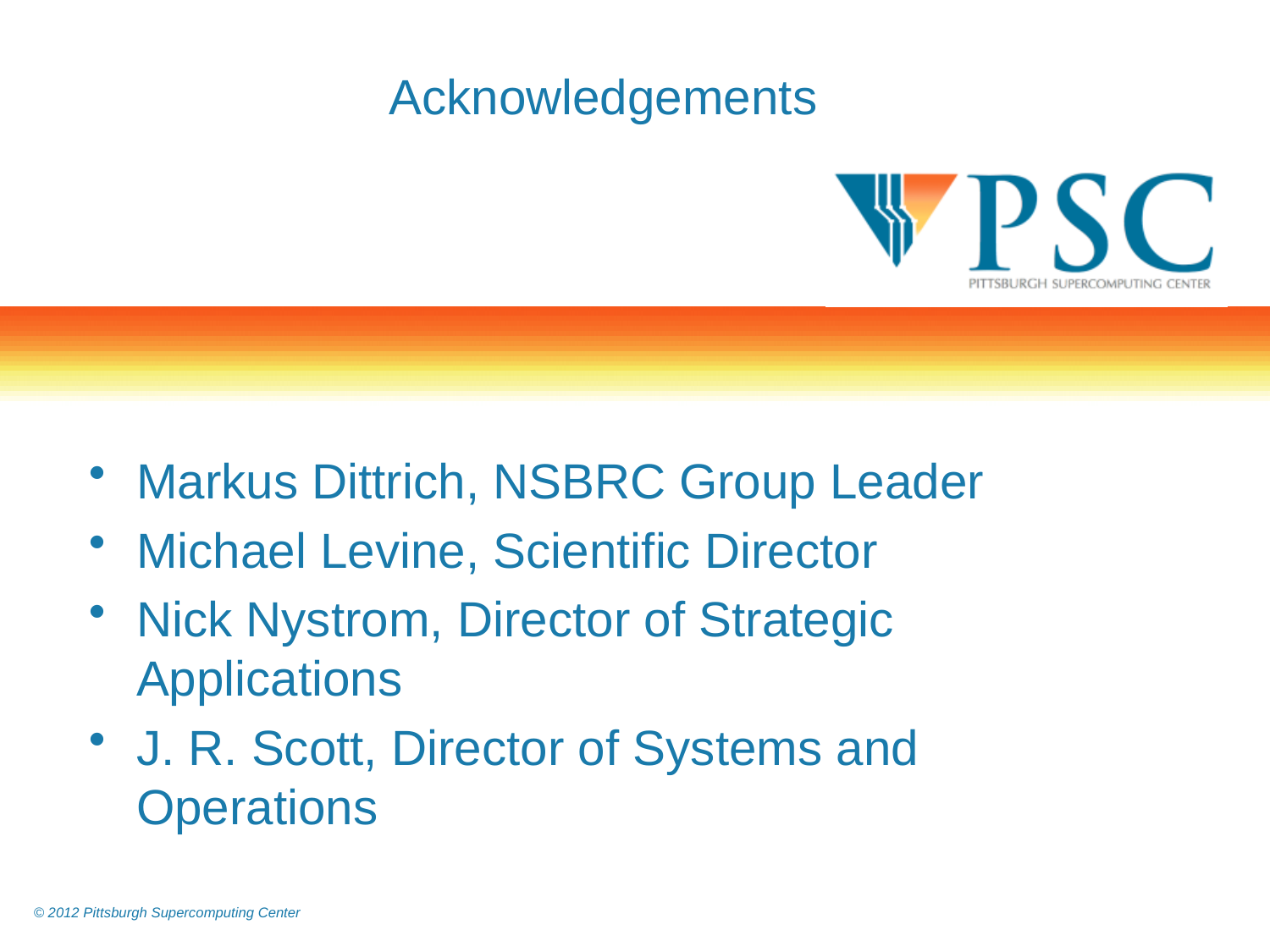

# Acknowledgements
Markus Dittrich, NSBRC Group Leader
Michael Levine, Scientific Director
Nick Nystrom, Director of Strategic Applications
J. R. Scott, Director of Systems and Operations